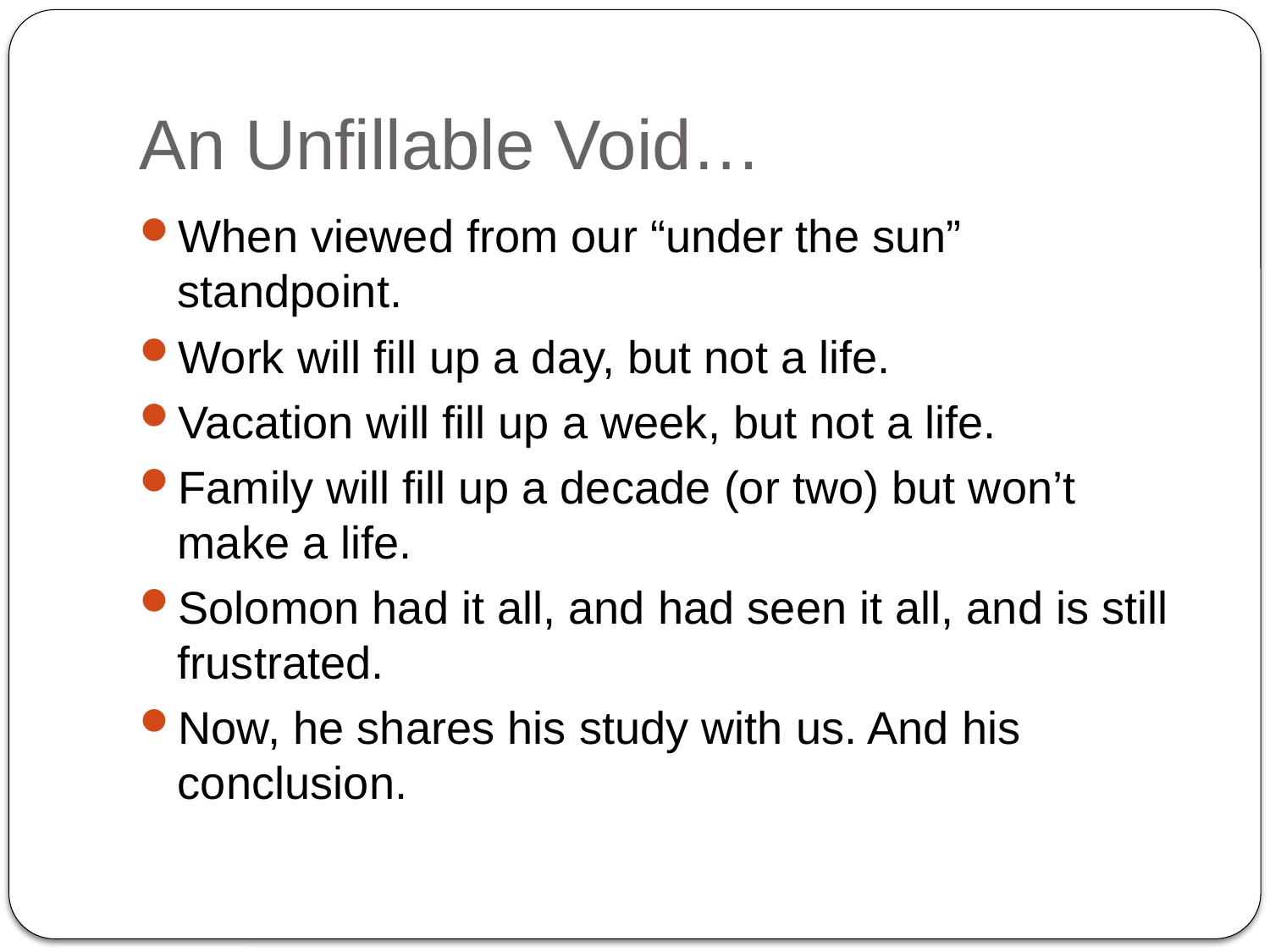

# An Unfillable Void…
When viewed from our “under the sun” standpoint.
Work will fill up a day, but not a life.
Vacation will fill up a week, but not a life.
Family will fill up a decade (or two) but won’t make a life.
Solomon had it all, and had seen it all, and is still frustrated.
Now, he shares his study with us. And his conclusion.